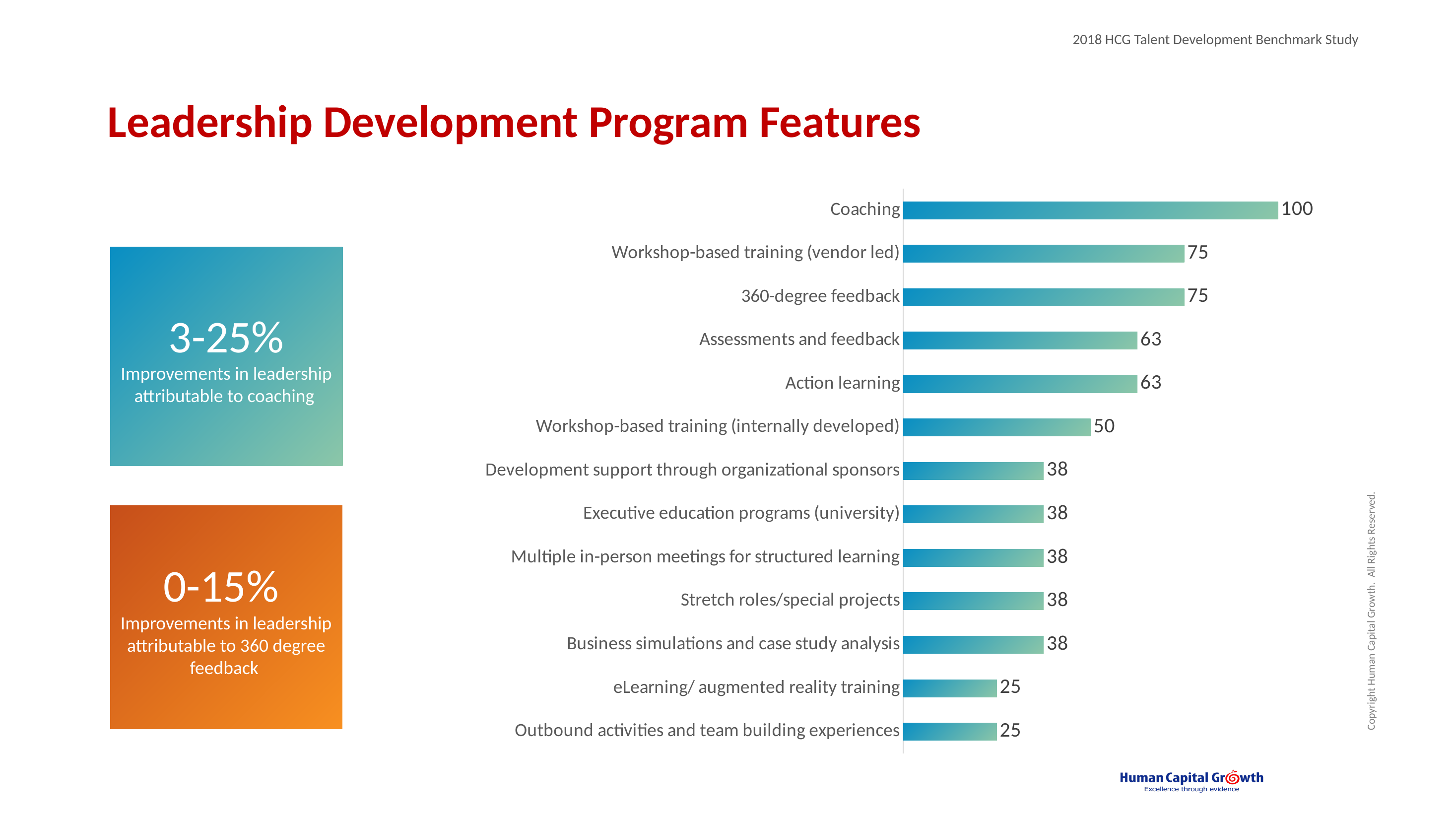

# Leadership Development Program Features

### Chart

| Category |  |
|---|---|
| Coaching | 100.0 |
| Workshop-based training (vendor led) | 75.0 |
| 360-degree feedback | 75.0 |
| Assessments and feedback | 62.5 |
| Action learning | 62.5 |
| Workshop-based training (internally developed) | 50.0 |
| Development support through organizational sponsors | 37.5 |
| Executive education programs (university) | 37.5 |
| Multiple in-person meetings for structured learning | 37.5 |
| Stretch roles/special projects | 37.5 |
| Business simulations and case study analysis | 37.5 |
| eLearning/ augmented reality training | 25.0 |
| Outbound activities and team building experiences | 25.0 |
3-25%
Improvements in leadership attributable to coaching
0-15%
Improvements in leadership attributable to 360 degree feedback